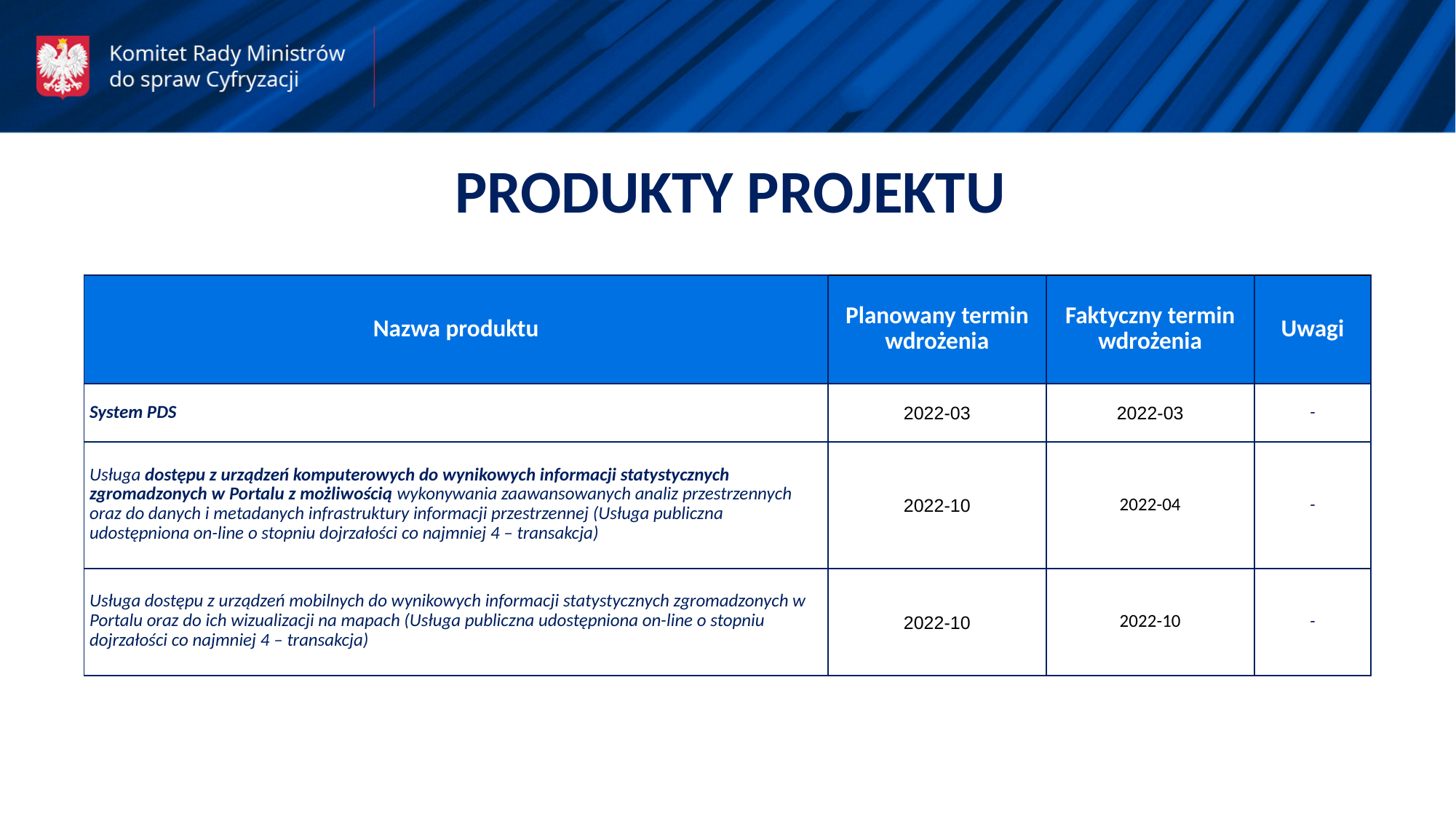

PRODUKTY PROJEKTU
| Nazwa produktu | Planowany termin wdrożenia | Faktyczny termin wdrożenia | Uwagi |
| --- | --- | --- | --- |
| System PDS | 2022-03 | 2022-03 | - |
| Usługa dostępu z urządzeń komputerowych do wynikowych informacji statystycznych zgromadzonych w Portalu z możliwością wykonywania zaawansowanych analiz przestrzennych oraz do danych i metadanych infrastruktury informacji przestrzennej (Usługa publiczna udostępniona on-line o stopniu dojrzałości co najmniej 4 – transakcja) | 2022-10 | 2022-04 | - |
| Usługa dostępu z urządzeń mobilnych do wynikowych informacji statystycznych zgromadzonych w Portalu oraz do ich wizualizacji na mapach (Usługa publiczna udostępniona on-line o stopniu dojrzałości co najmniej 4 – transakcja) | 2022-10 | 2022-10 | - |